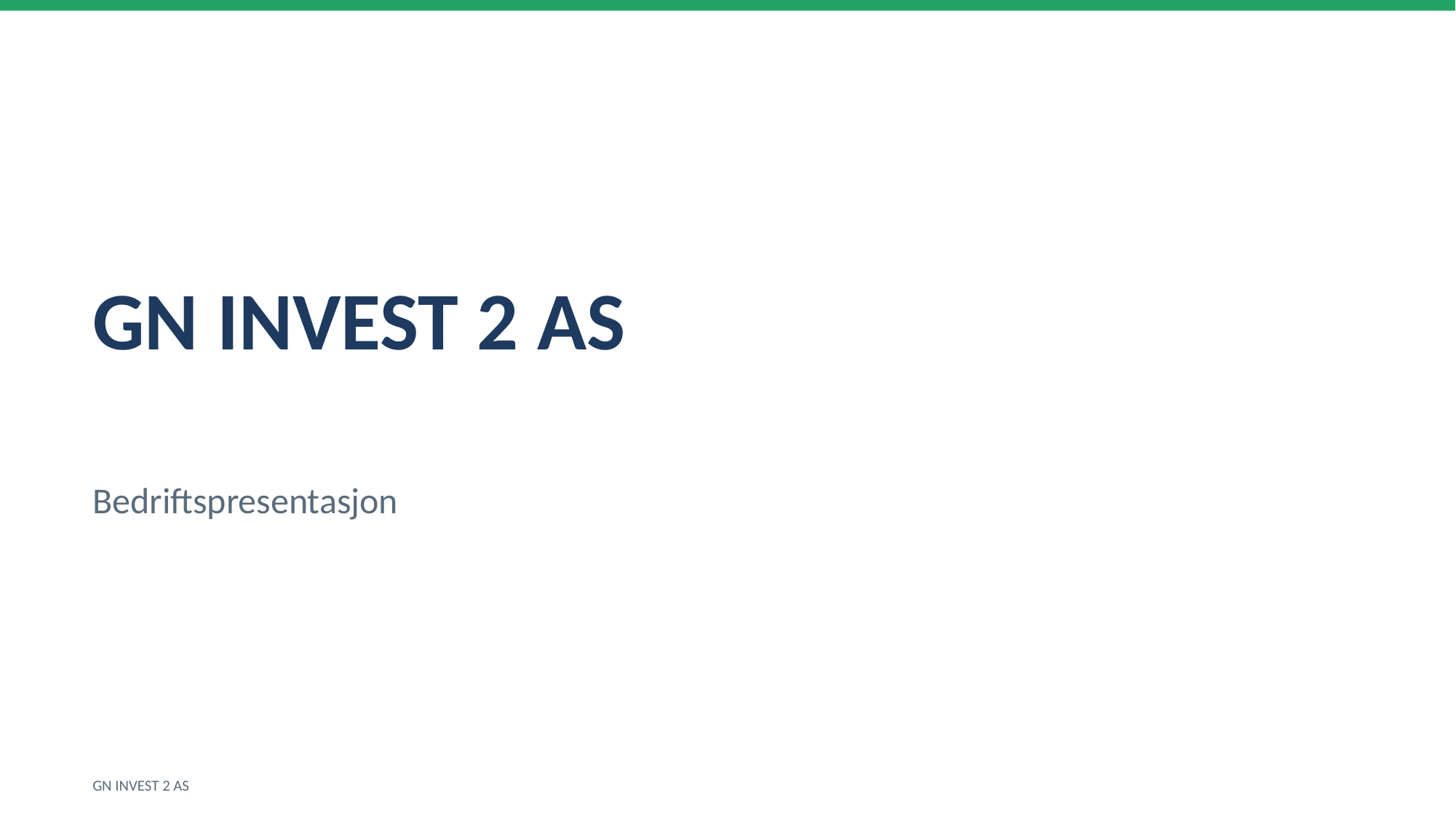

GN INVEST 2 AS
Bedriftspresentasjon
GN INVEST 2 AS